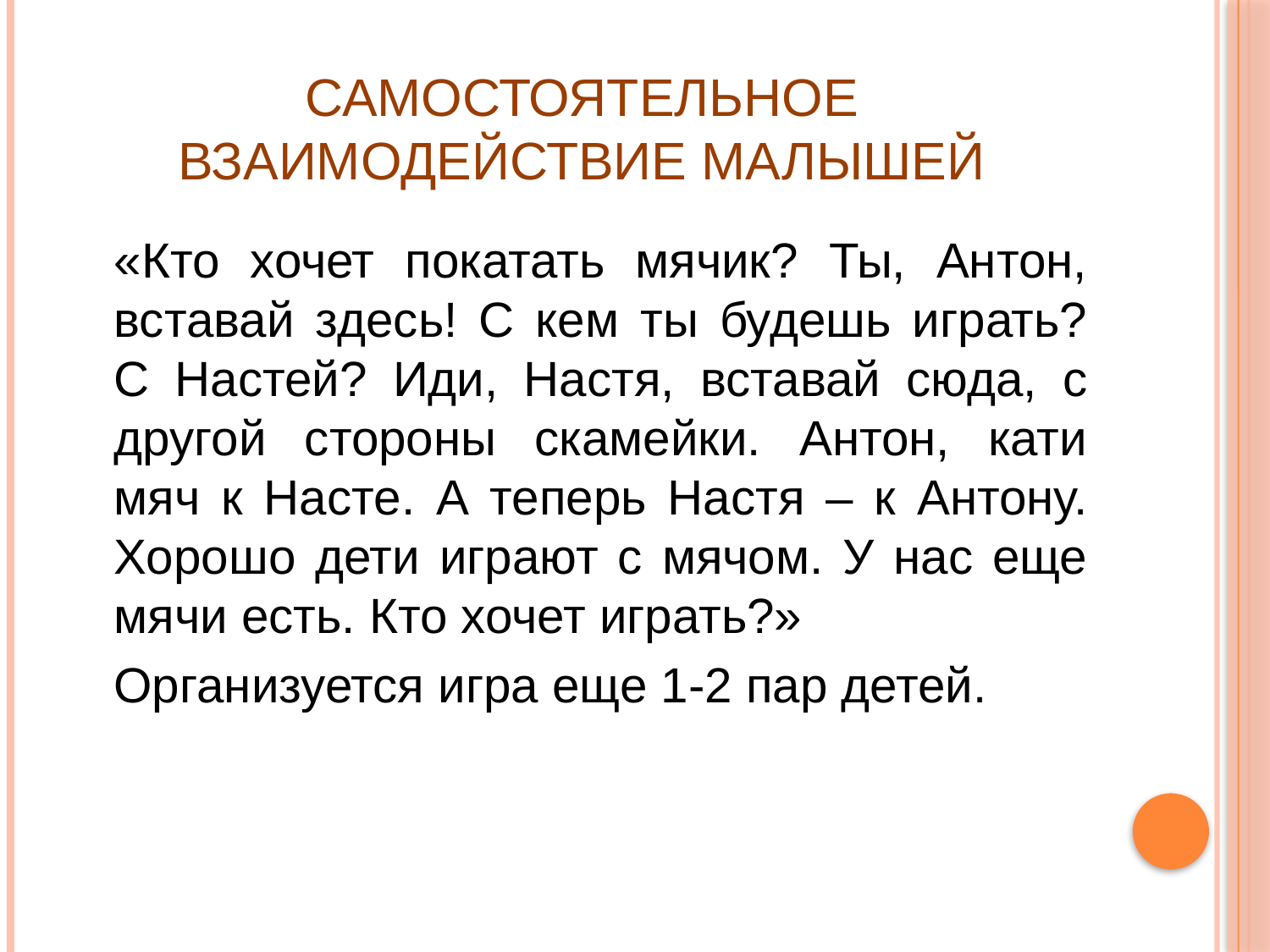

# Самостоятельное взаимодействие малышей
	«Кто хочет покатать мячик? Ты, Антон, вставай здесь! С кем ты будешь играть? С Настей? Иди, Настя, вставай сюда, с другой стороны скамейки. Антон, кати мяч к Насте. А теперь Настя – к Антону. Хорошо дети играют с мячом. У нас еще мячи есть. Кто хочет играть?»
	Организуется игра еще 1-2 пар детей.